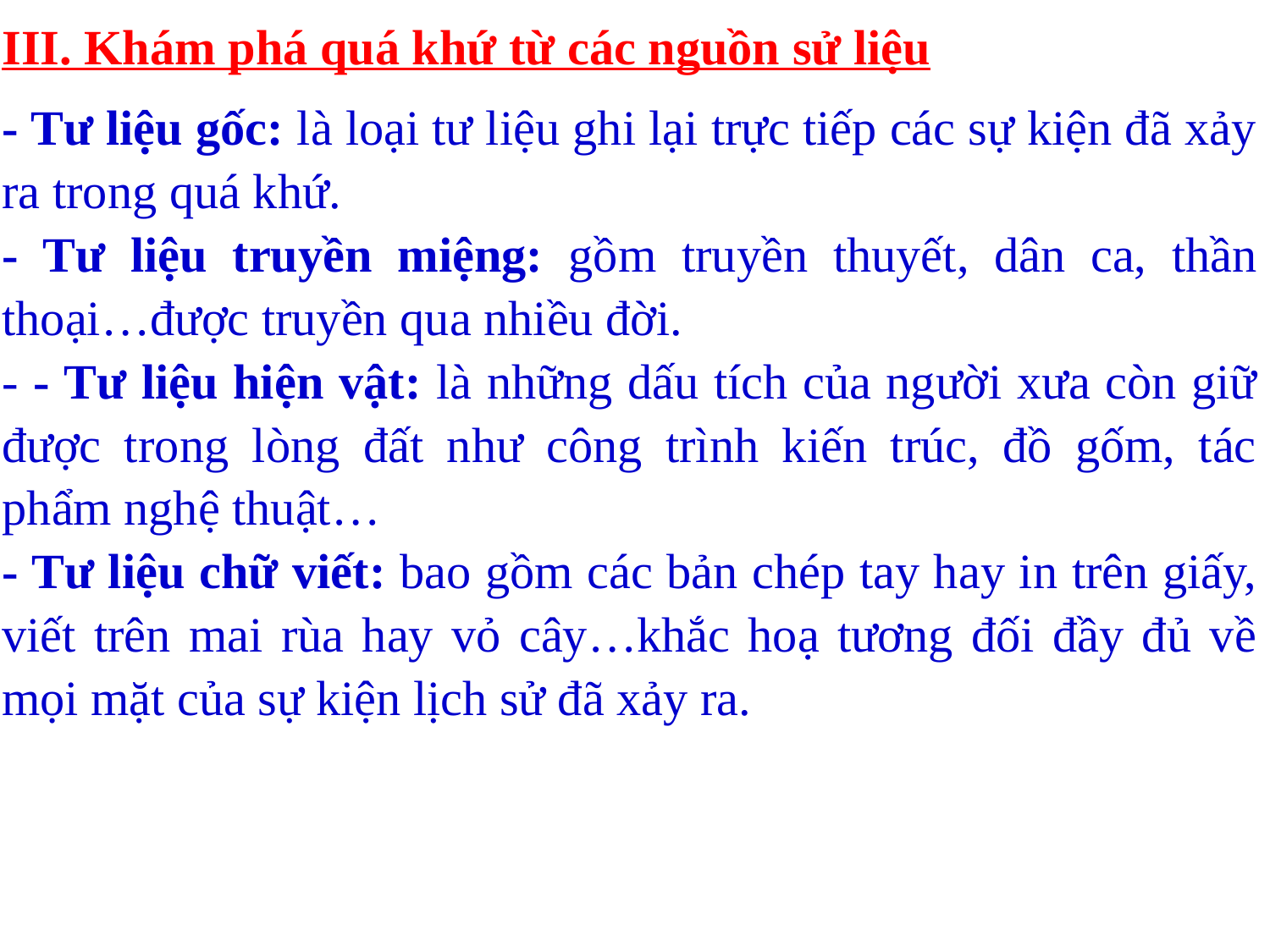

III. Khám phá quá khứ từ các nguồn sử liệu
- Tư liệu gốc: là loại tư liệu ghi lại trực tiếp các sự kiện đã xảy ra trong quá khứ.
- Tư liệu truyền miệng: gồm truyền thuyết, dân ca, thần thoại…được truyền qua nhiều đời.
- - Tư liệu hiện vật: là những dấu tích của người xưa còn giữ được trong lòng đất như công trình kiến trúc, đồ gốm, tác phẩm nghệ thuật…
- Tư liệu chữ viết: bao gồm các bản chép tay hay in trên giấy, viết trên mai rùa hay vỏ cây…khắc hoạ tương đối đầy đủ về mọi mặt của sự kiện lịch sử đã xảy ra.

#